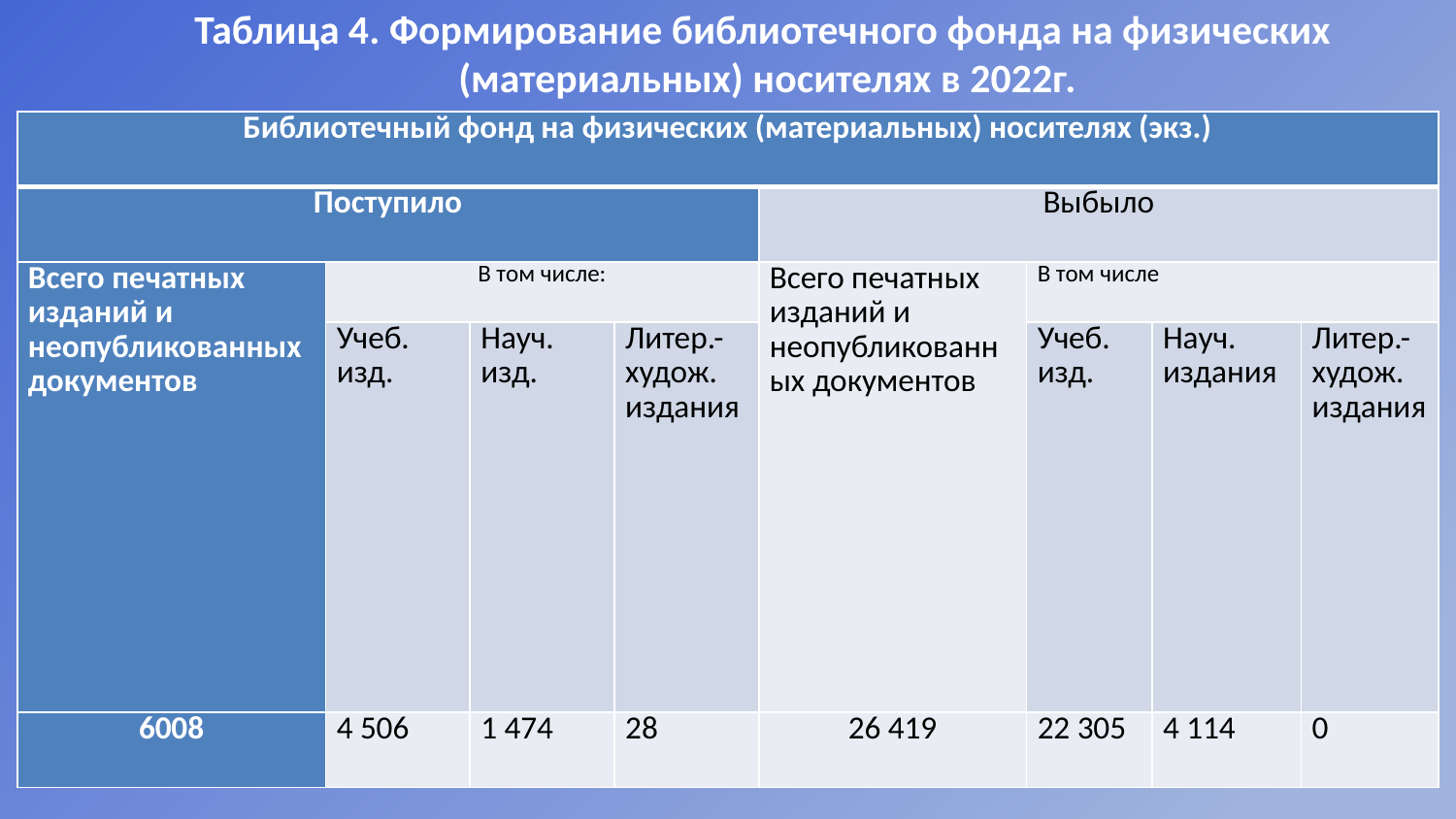

Таблица 4. Формирование библиотечного фонда на физических
(материальных) носителях в 2022г.

| Библиотечный фонд на физических (материальных) носителях (экз.) |  |  |  |  |  |  |  |
| --- | --- | --- | --- | --- | --- | --- | --- |
| Поступило |  |  |  | Выбыло |  |  |  |
| Всего печатных изданий и неопубликованных документов | В том числе: |  |  | Всего печатных изданий и неопубликованных документов | В том числе |  |  |
|  | Учеб. изд. | Науч. изд. | Литер.-худож. издания |  | Учеб. изд. | Науч. издания | Литер.-худож. издания |
| 6008 | 4 506 | 1 474 | 28 | 26 419 | 22 305 | 4 114 | 0 |